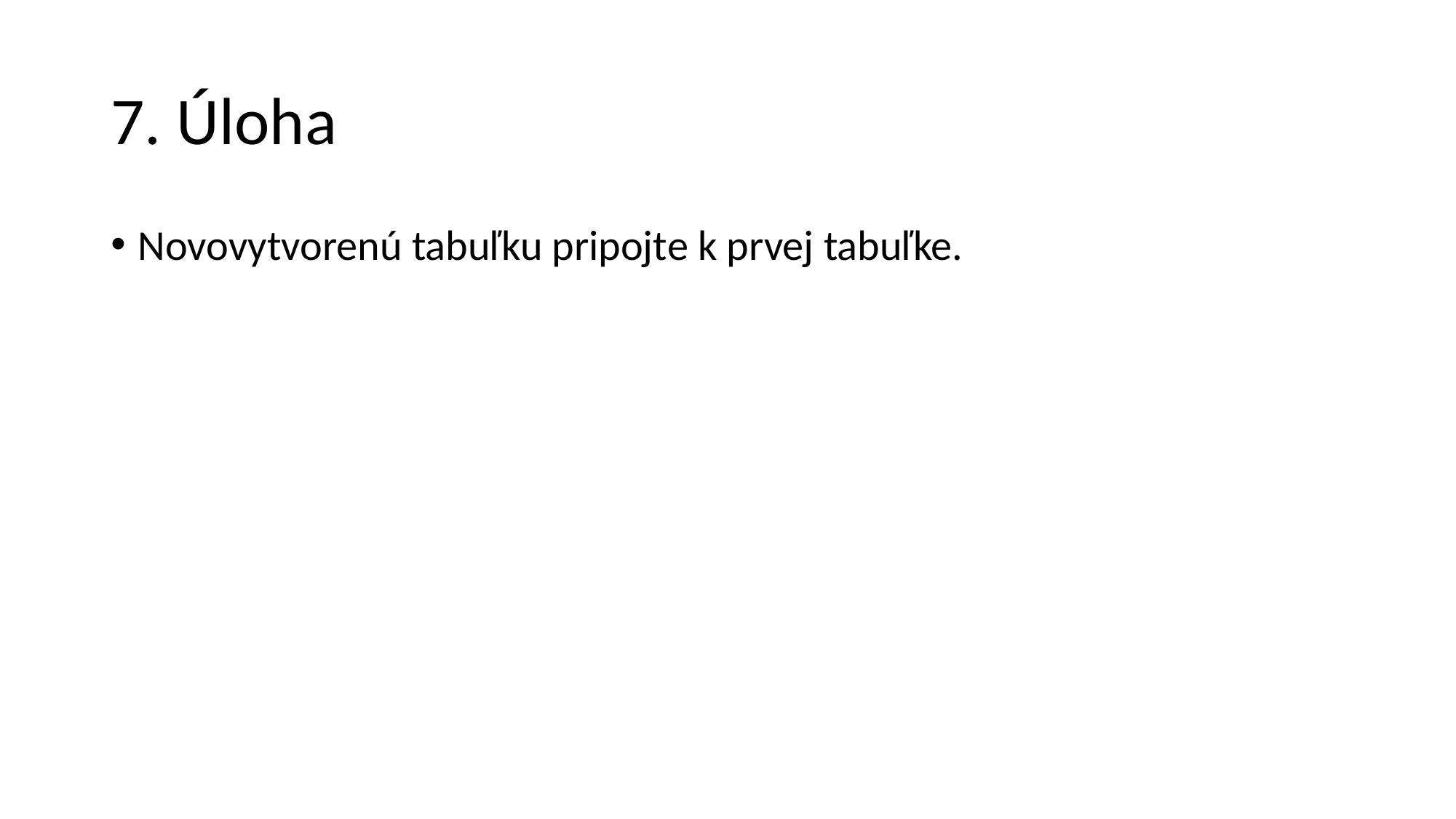

# 7. Úloha
Novovytvorenú tabuľku pripojte k prvej tabuľke.